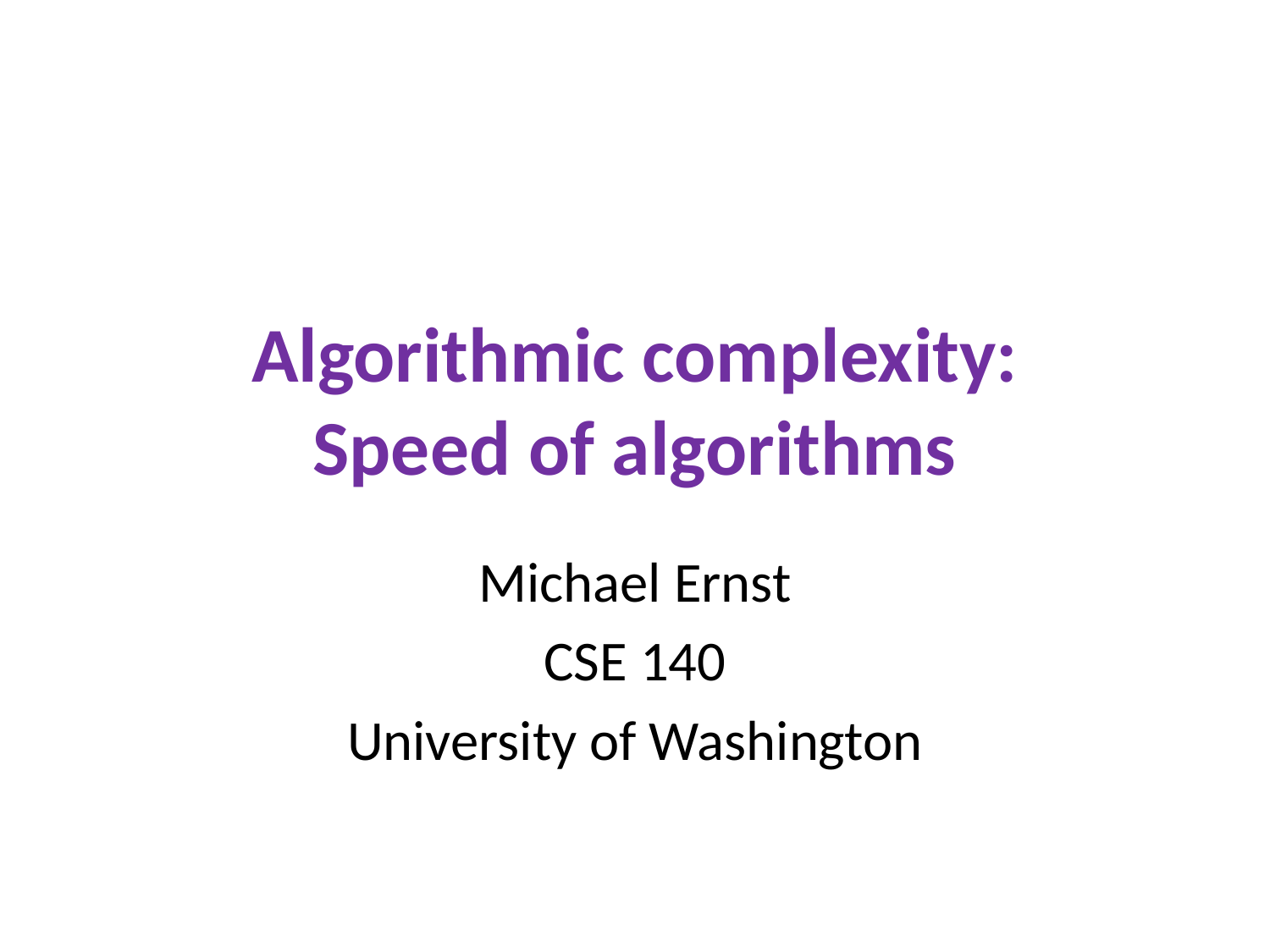

# Algorithmic complexity: Speed of algorithms
Michael Ernst
CSE 140
University of Washington